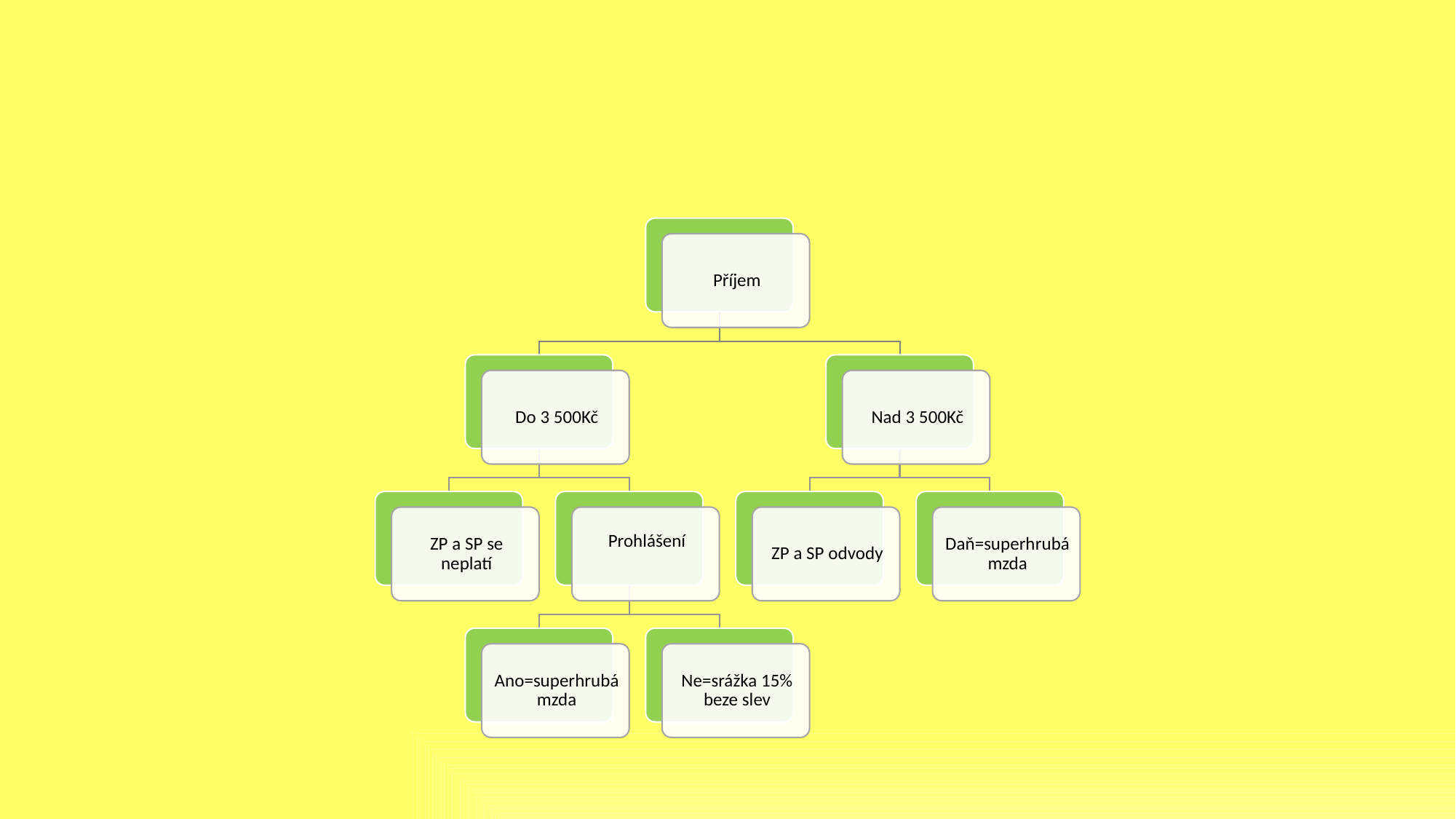

#
Příjem
Do 3 500Kč
ZP a SP se neplatí
Prohlášení

Ano=superhrubá mzda
Ne=srážka 15% beze slev
Nad 3 500Kč
ZP a SP odvody
Daň=superhrubá mzda